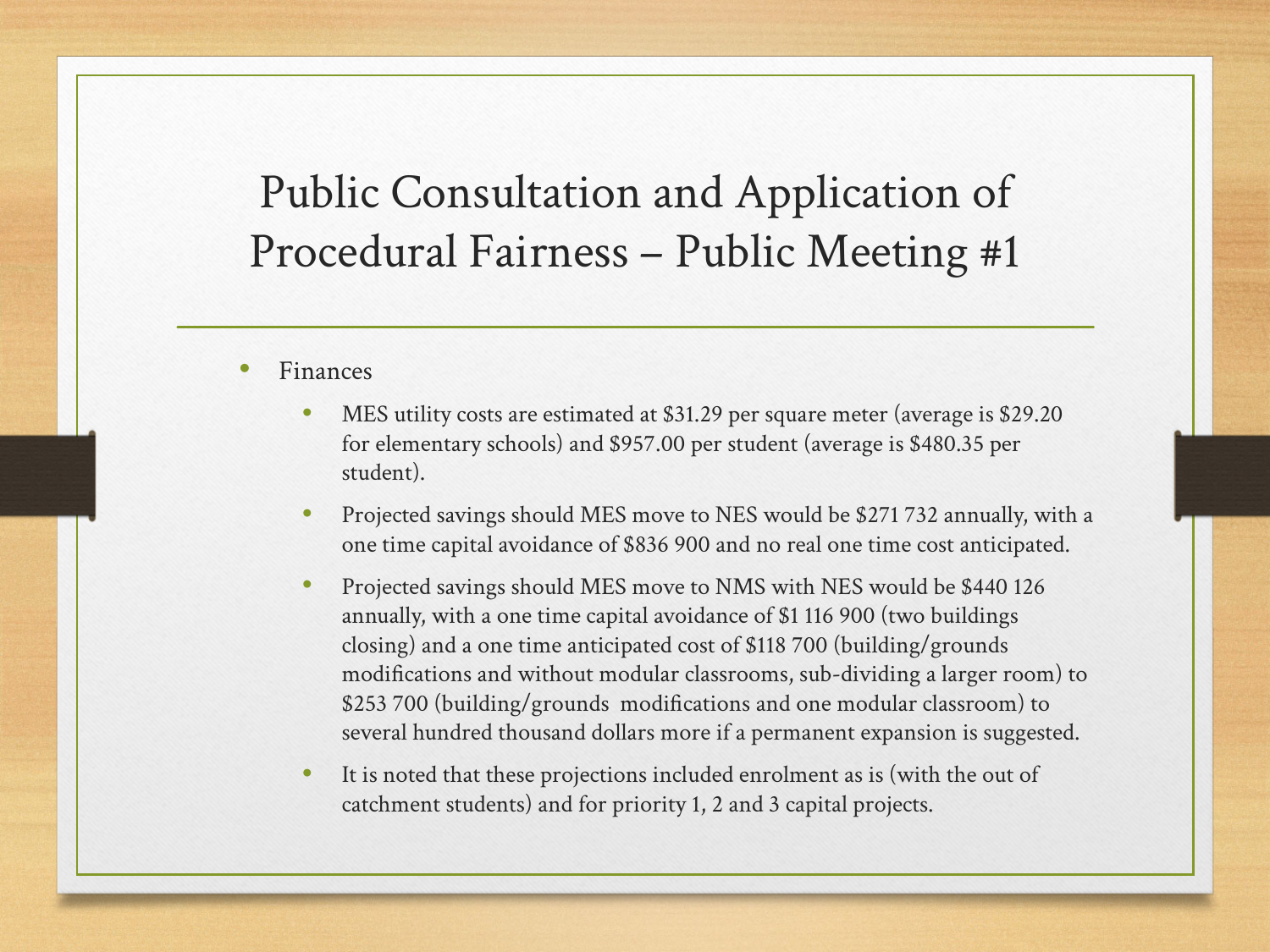

# Public Consultation and Application of Procedural Fairness – Public Meeting #1
Finances
MES utility costs are estimated at $31.29 per square meter (average is $29.20 for elementary schools) and $957.00 per student (average is $480.35 per student).
Projected savings should MES move to NES would be $271 732 annually, with a one time capital avoidance of $836 900 and no real one time cost anticipated.
Projected savings should MES move to NMS with NES would be $440 126 annually, with a one time capital avoidance of $1 116 900 (two buildings closing) and a one time anticipated cost of $118 700 (building/grounds modifications and without modular classrooms, sub-dividing a larger room) to $253 700 (building/grounds  modifications and one modular classroom) to several hundred thousand dollars more if a permanent expansion is suggested.
It is noted that these projections included enrolment as is (with the out of catchment students) and for priority 1, 2 and 3 capital projects.